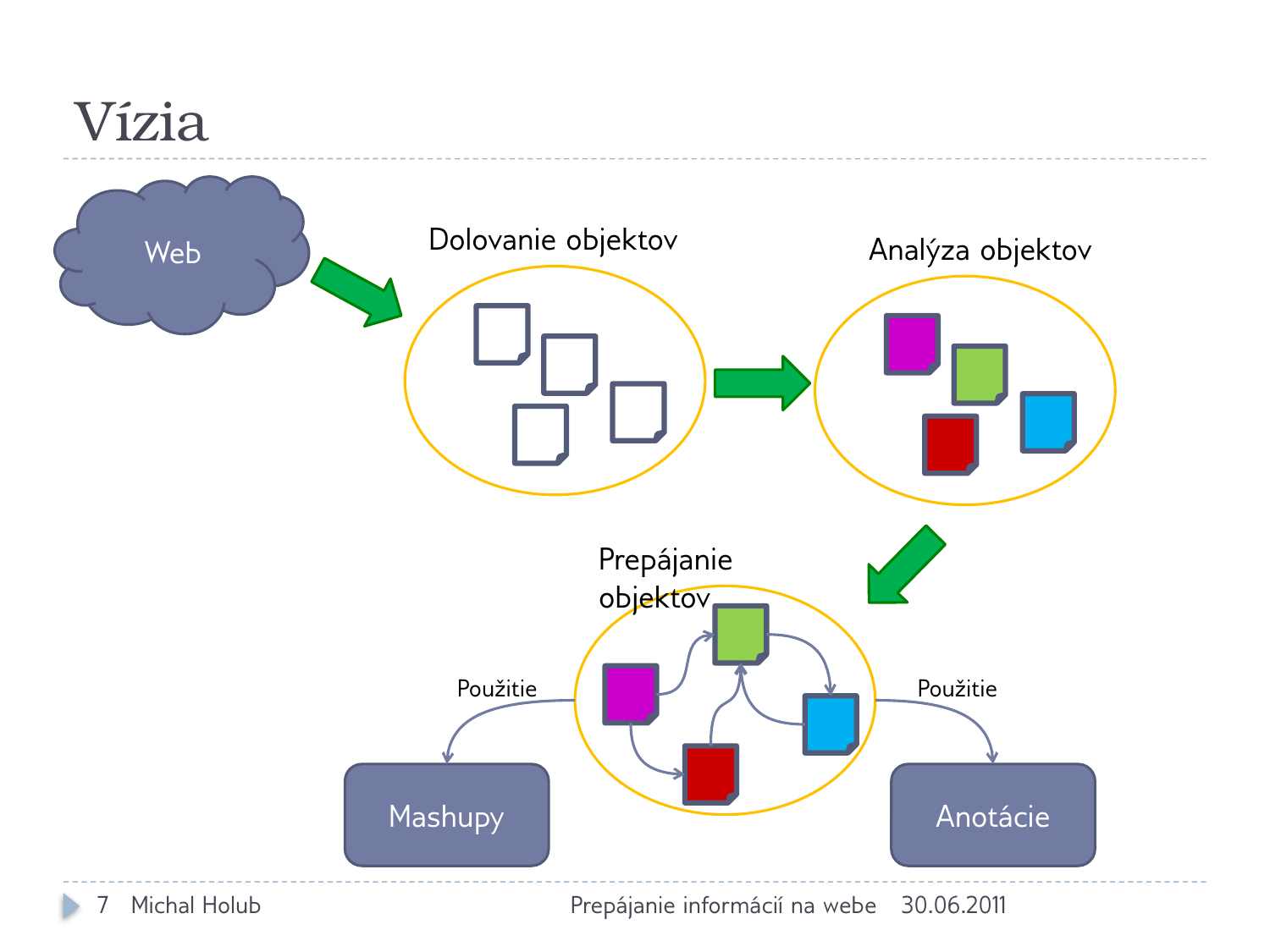

# Vízia
Web
Dolovanie objektov
Analýza objektov

Prepájanie objektov

Použitie

Použitie

Mashupy
Anotácie
7   Michal Holub
Prepájanie informácií na webe
30.06.2011